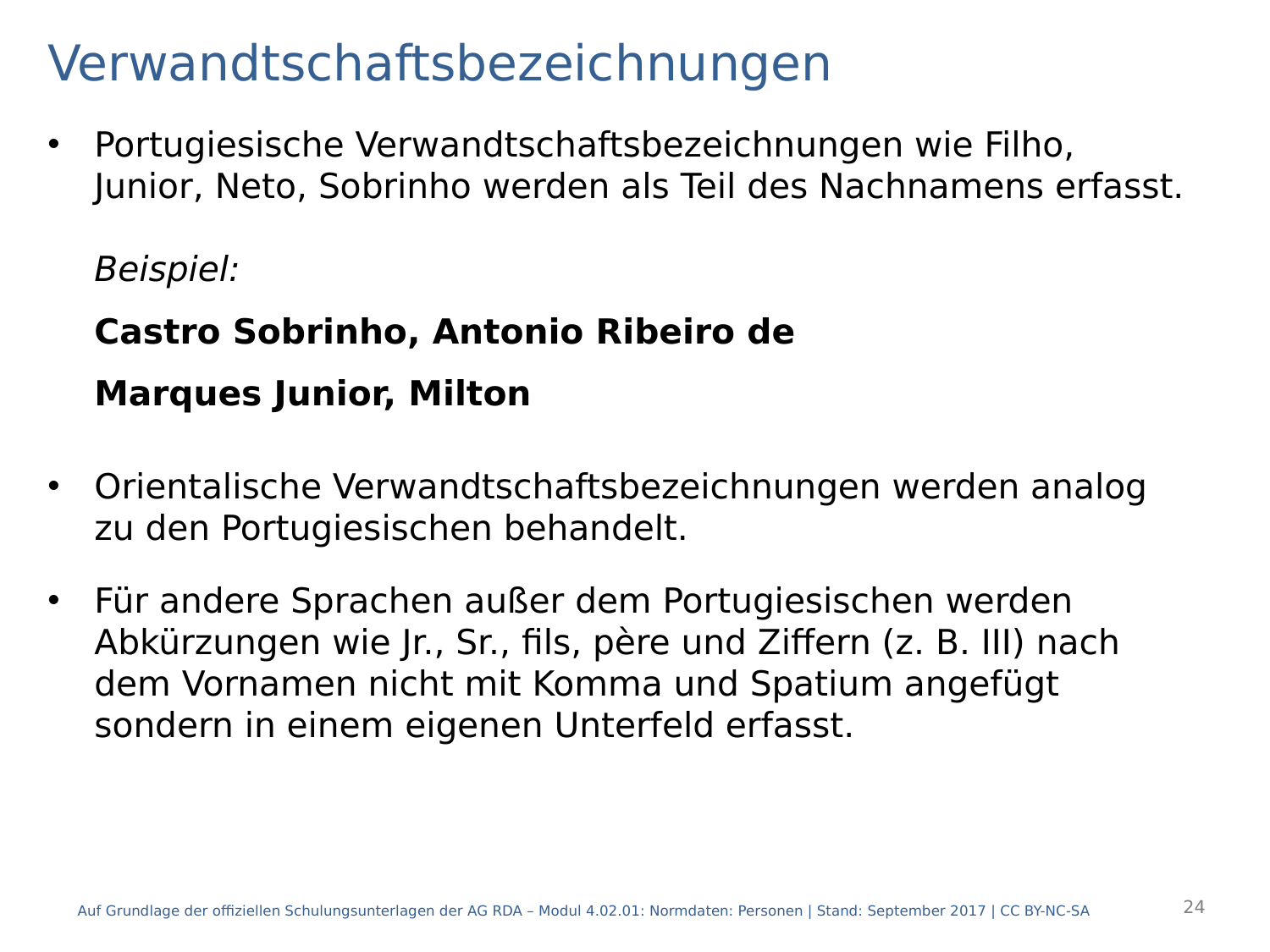

# Verwandtschaftsbezeichnungen
Portugiesische Verwandtschaftsbezeichnungen wie Filho, Junior, Neto, Sobrinho werden als Teil des Nachnamens erfasst.
Beispiel:
	Castro Sobrinho, Antonio Ribeiro de
	Marques Junior, Milton
Orientalische Verwandtschaftsbezeichnungen werden analog zu den Portugiesischen behandelt.
Für andere Sprachen außer dem Portugiesischen werden Abkürzungen wie Jr., Sr., fils, père und Ziffern (z. B. III) nach dem Vornamen nicht mit Komma und Spatium angefügt sondern in einem eigenen Unterfeld erfasst.

24
Auf Grundlage der offiziellen Schulungsunterlagen der AG RDA – Modul 4.02.01: Normdaten: Personen | Stand: September 2017 | CC BY-NC-SA